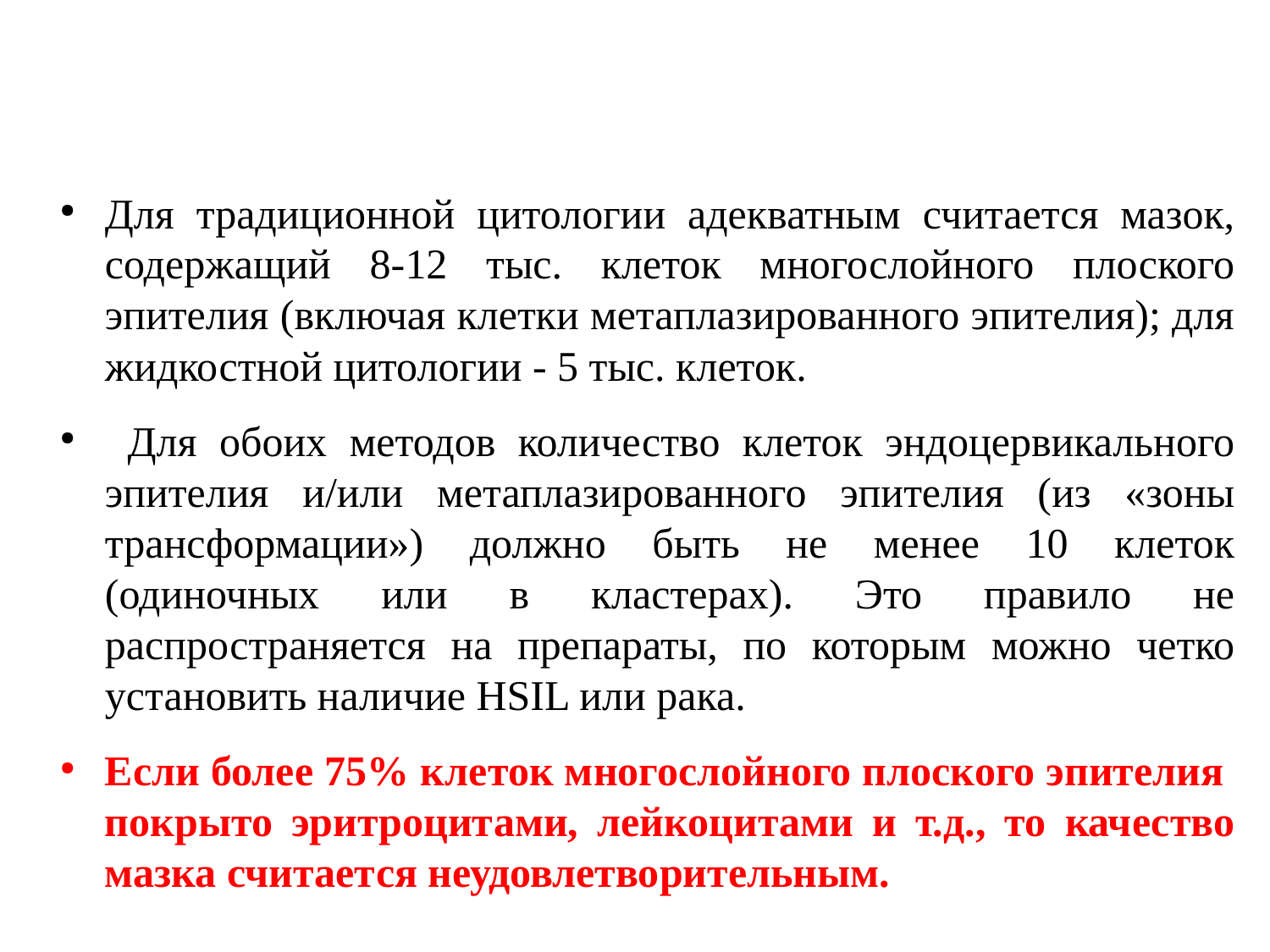

#
Для традиционной цитологии адекватным считается мазок, содержащий 8-12 тыс. клеток многослойного плоского эпителия (включая клетки метаплазированного эпителия); для жидкостной цитологии - 5 тыс. клеток.
 Для обоих методов количество клеток эндоцервикального эпителия и/или метаплазированного эпителия (из «зоны трансформации») должно быть не менее 10 клеток (одиночных или в кластерах). Это правило не распространяется на препараты, по которым можно четко установить наличие HSIL или рака.
Если более 75% клеток многослойного плоского эпителия  покрыто эритроцитами, лейкоцитами и т.д., то качество мазка считается неудовлетворительным.